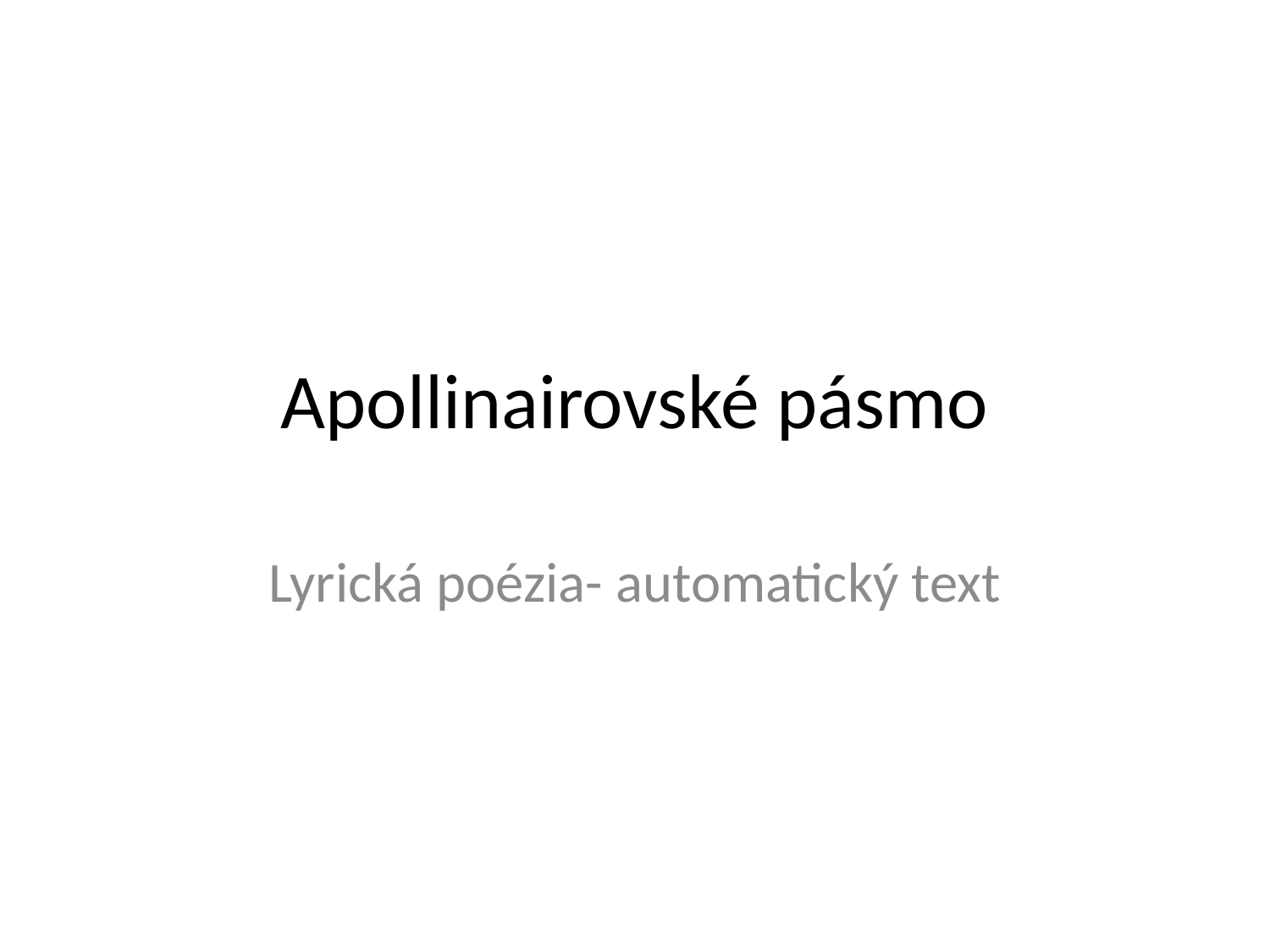

# Apollinairovské pásmo
Lyrická poézia- automatický text